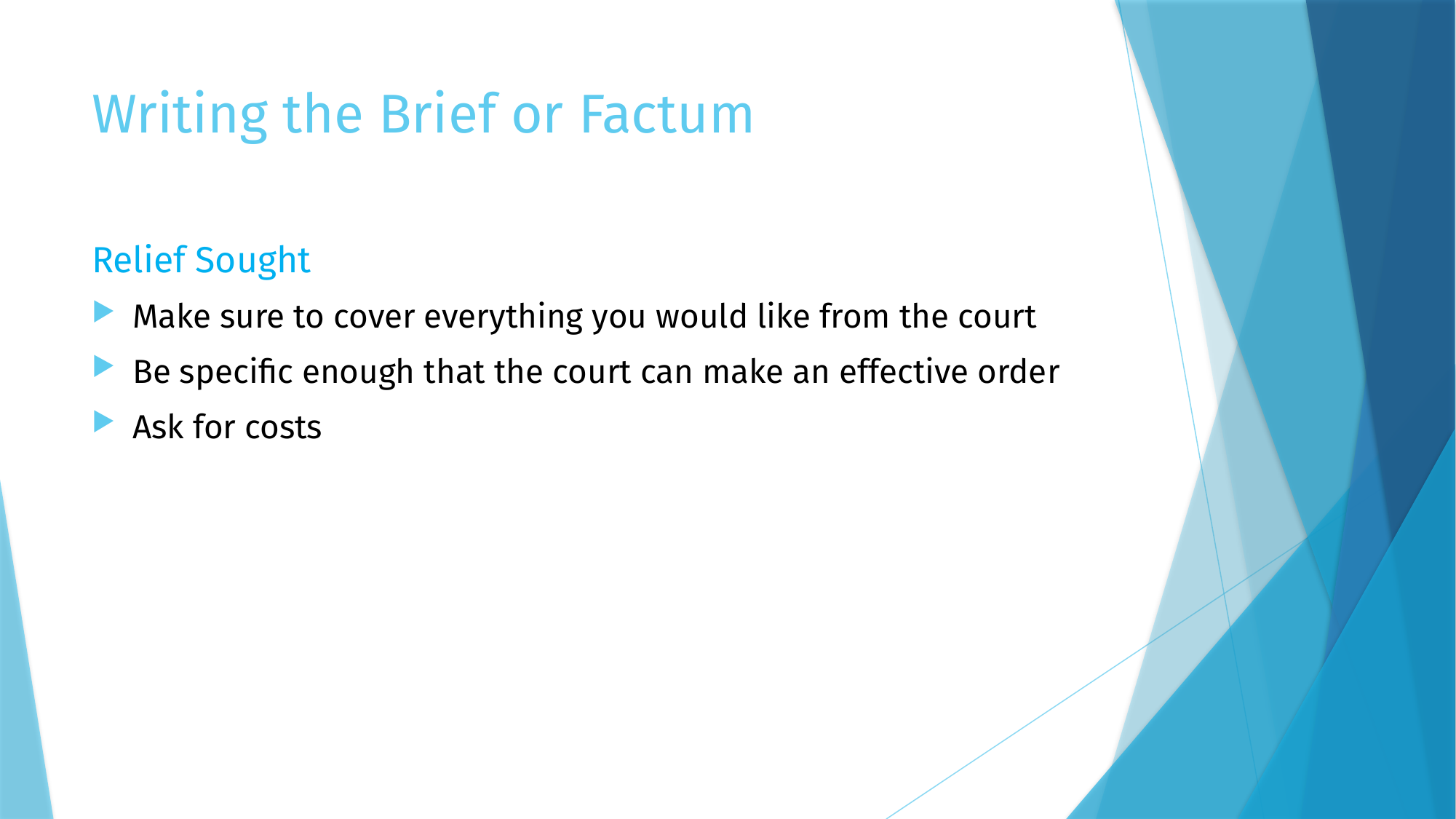

# Writing the Brief or Factum
Relief Sought
Make sure to cover everything you would like from the court
Be specific enough that the court can make an effective order
Ask for costs